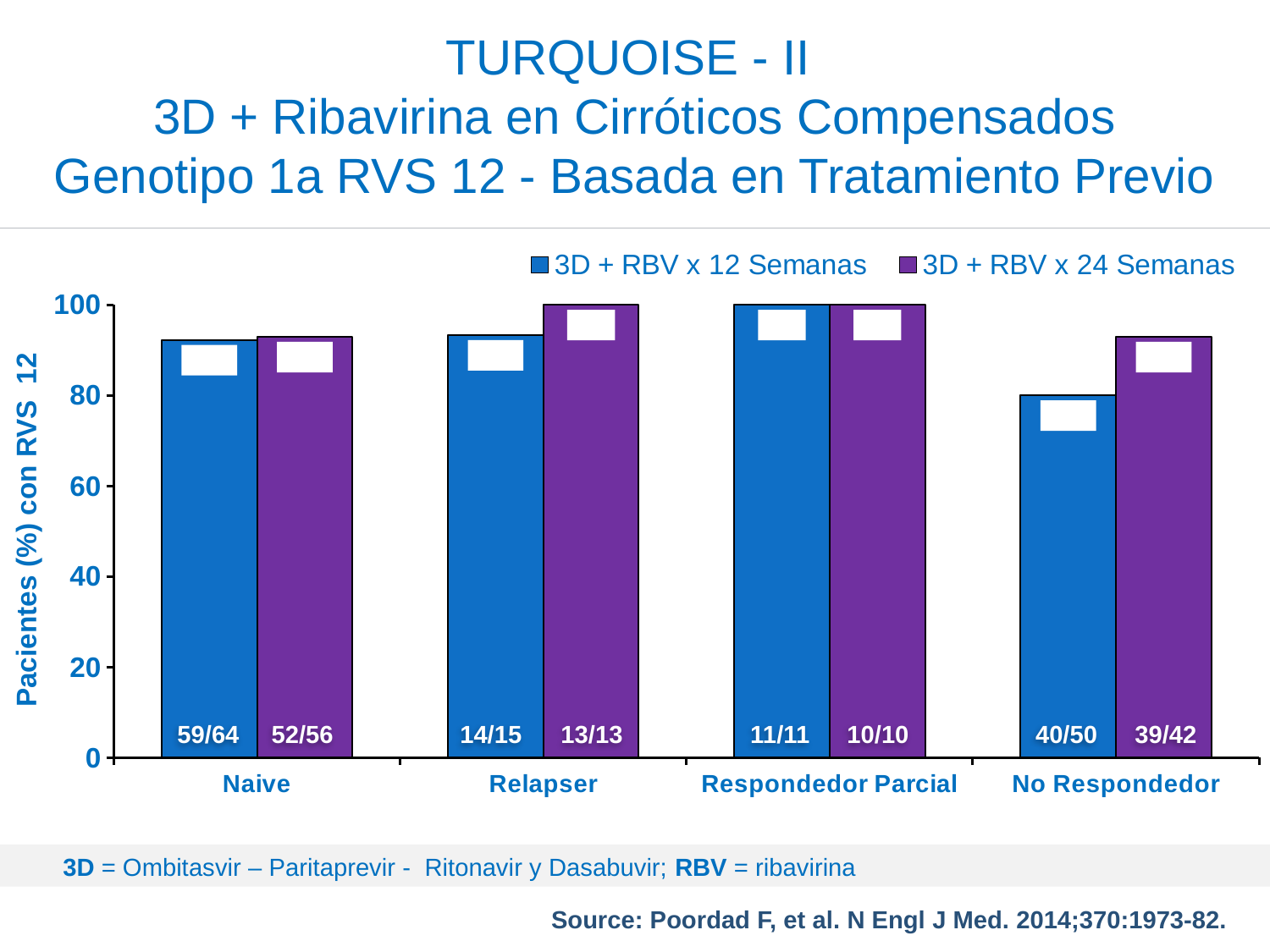

# TURQUOISE - II 3D + Ribavirina en Cirróticos Compensados Genotipo 1a RVS 12 - Basada en Tratamiento Previo

### Chart

| Category | 3D + RBV x 12 Semanas | 3D + RBV x 24 Semanas |
|---|---|---|
| Naive | 92.2 | 92.9 |
| Relapser | 93.3 | 100.0 |
| Respondedor Parcial | 100.0 | 100.0 |
| No Respondedor | 80.0 | 92.9 |
59/64
52/56
14/15
13/13
11/11
10/10
40/50
39/42
3D = Ombitasvir – Paritaprevir -  Ritonavir y Dasabuvir; RBV = ribavirina
Source: Poordad F, et al. N Engl J Med. 2014;370:1973-82.